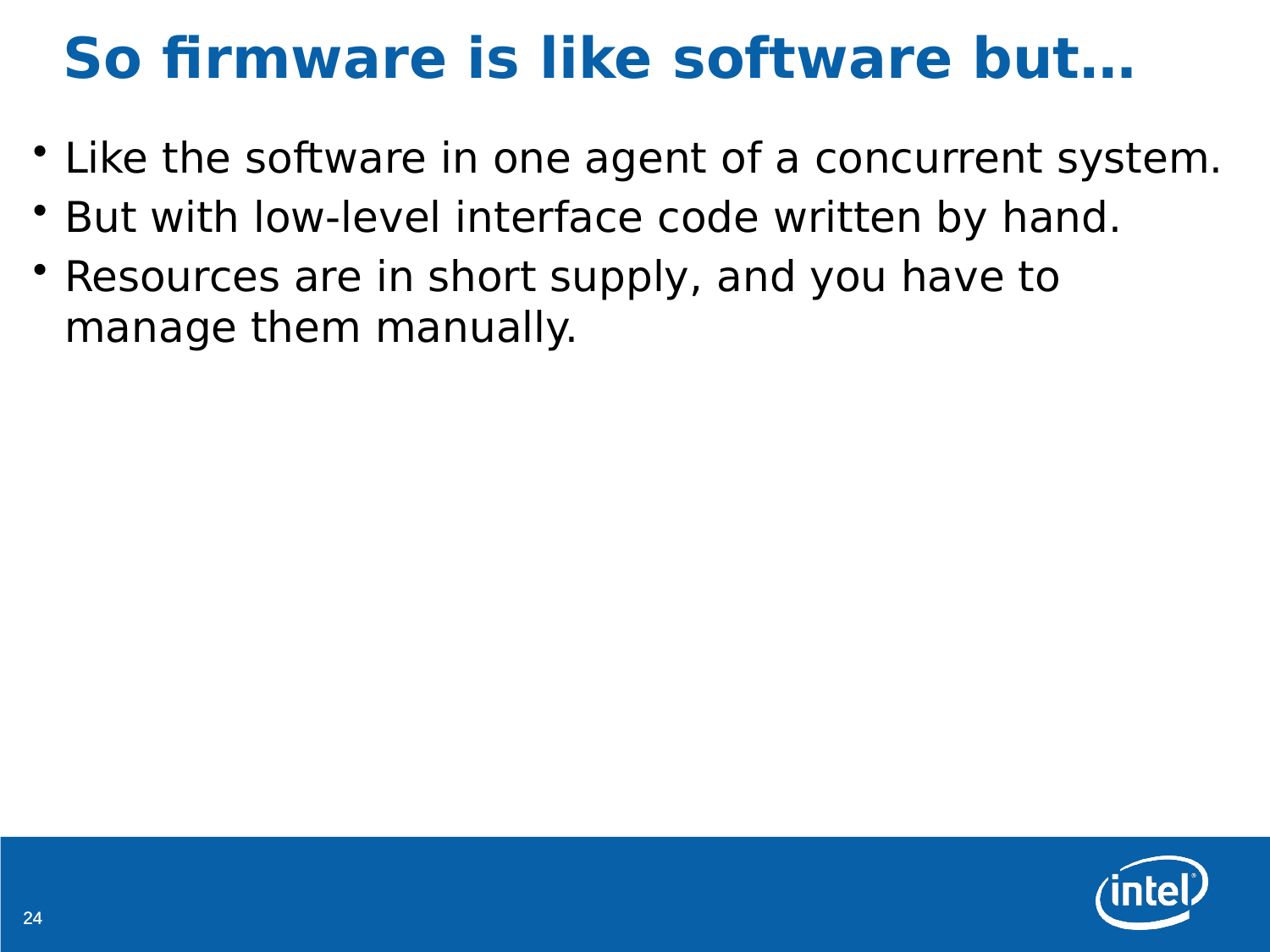

# So firmware is like software but…
Like the software in one agent of a concurrent system.
But with low-level interface code written by hand.
Resources are in short supply, and you have to manage them manually.